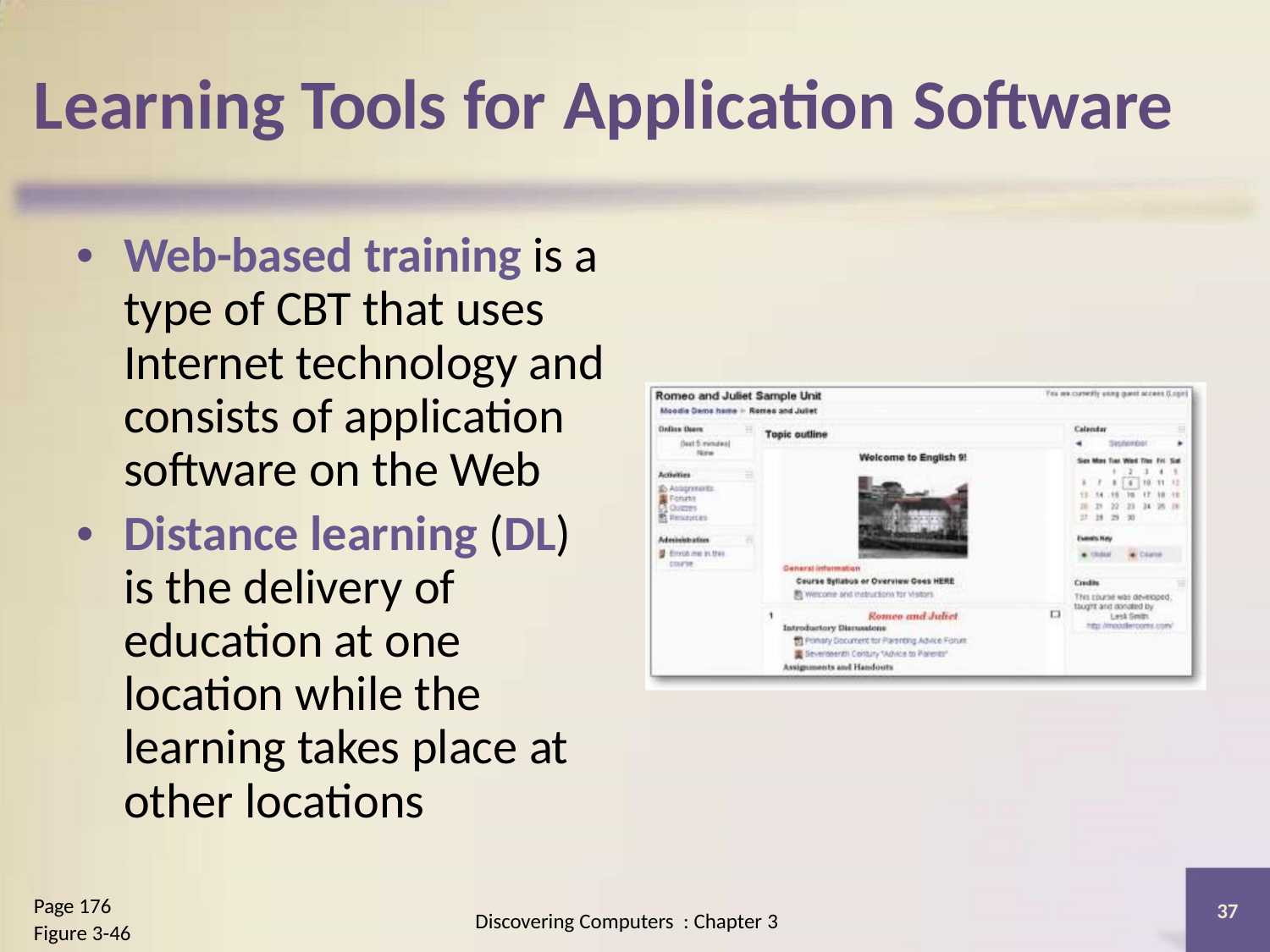

Learning Tools for Application Software
• Web-based training is a
type of CBT that uses
Internet technology and
consists of application
software on the Web
• Distance learning (DL)
is the delivery of
education at one
location while the
learning takes place at
other locations
Page 176
Figure 3-46
37
Discovering Computers  : Chapter 3